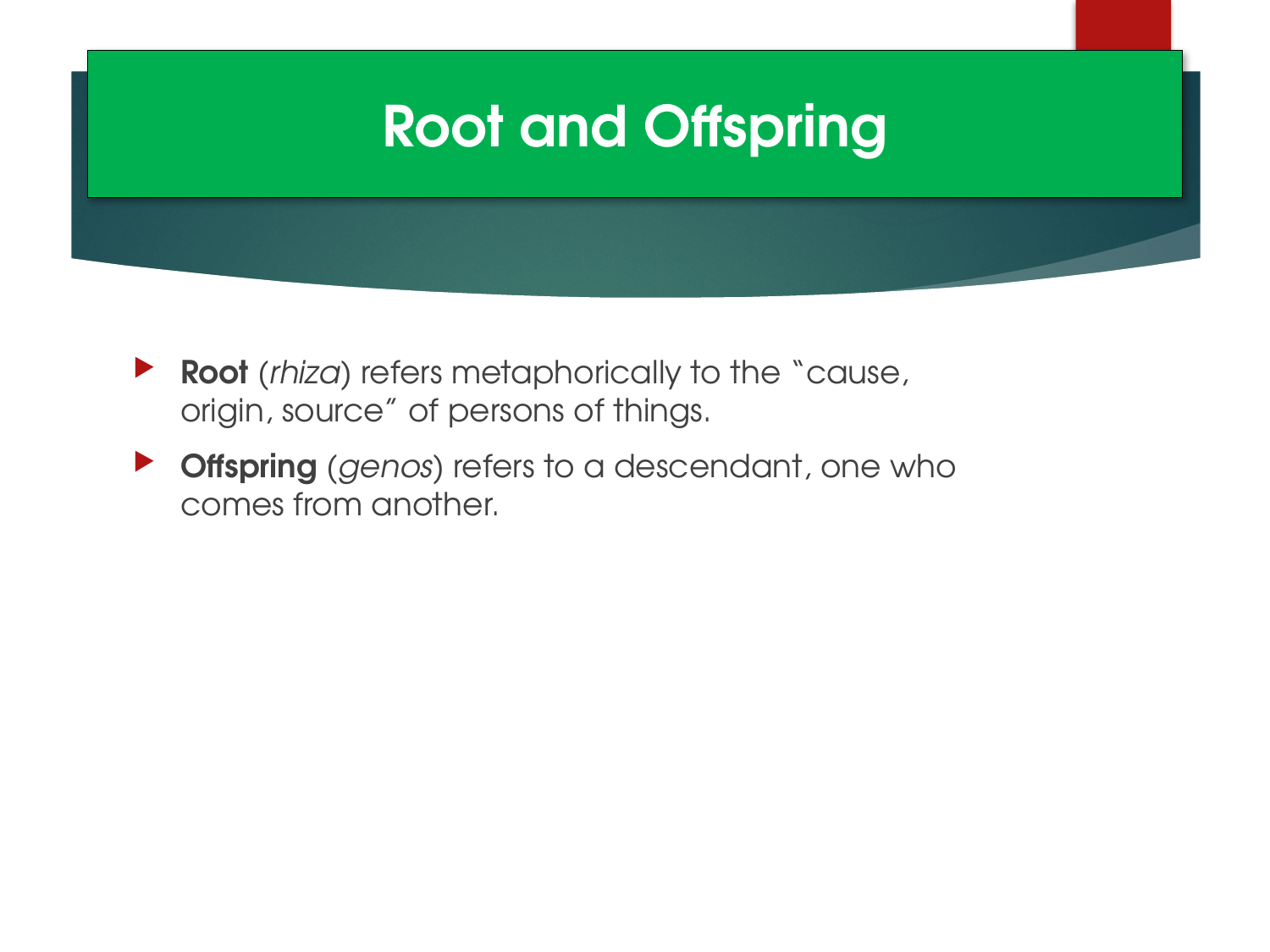

# Root and Offspring
Root (rhiza) refers metaphorically to the “cause, origin, source” of persons of things.
Offspring (genos) refers to a descendant, one who comes from another.